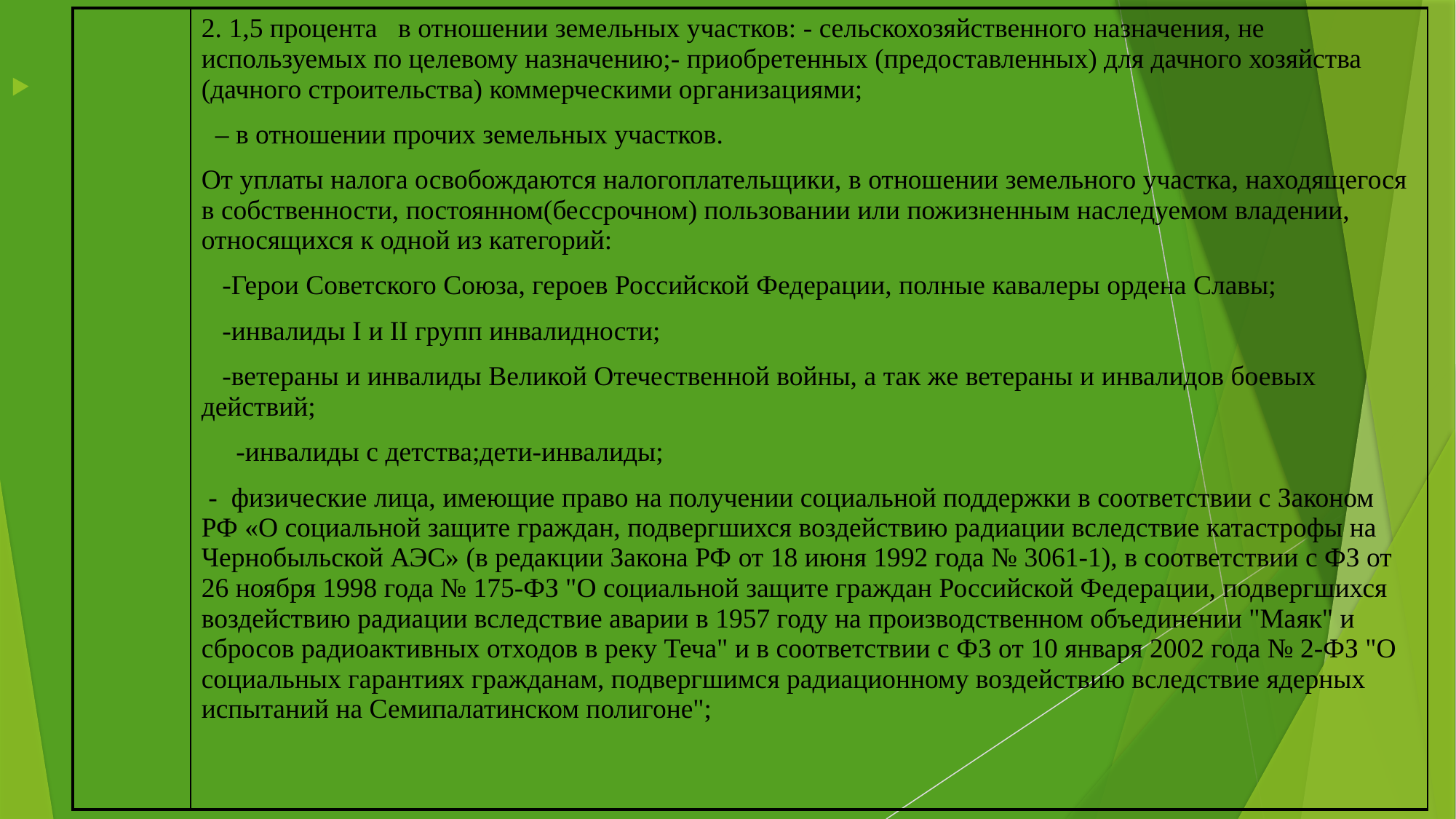

|  | 2. 1,5 процента в отношении земельных участков: - сельскохозяйственного назначения, не используемых по целевому назначению;- приобретенных (предоставленных) для дачного хозяйства (дачного строительства) коммерческими организациями; – в отношении прочих земельных участков. От уплаты налога освобождаются налогоплательщики, в отношении земельного участка, находящегося в собственности, постоянном(бессрочном) пользовании или пожизненным наследуемом владении, относящихся к одной из категорий: -Герои Советского Союза, героев Российской Федерации, полные кавалеры ордена Славы; -инвалиды I и II групп инвалидности; -ветераны и инвалиды Великой Отечественной войны, а так же ветераны и инвалидов боевых действий; -инвалиды с детства;дети-инвалиды; - физические лица, имеющие право на получении социальной поддержки в соответствии с Законом РФ «О социальной защите граждан, подвергшихся воздействию радиации вследствие катастрофы на Чернобыльской АЭС» (в редакции Закона РФ от 18 июня 1992 года № 3061-1), в соответствии с ФЗ от 26 ноября 1998 года № 175-ФЗ "О социальной защите граждан Российской Федерации, подвергшихся воздействию радиации вследствие аварии в 1957 году на производственном объединении "Маяк" и сбросов радиоактивных отходов в реку Теча" и в соответствии с ФЗ от 10 января 2002 года № 2-ФЗ "О социальных гарантиях гражданам, подвергшимся радиационному воздействию вследствие ядерных испытаний на Семипалатинском полигоне"; |
| --- | --- |
#